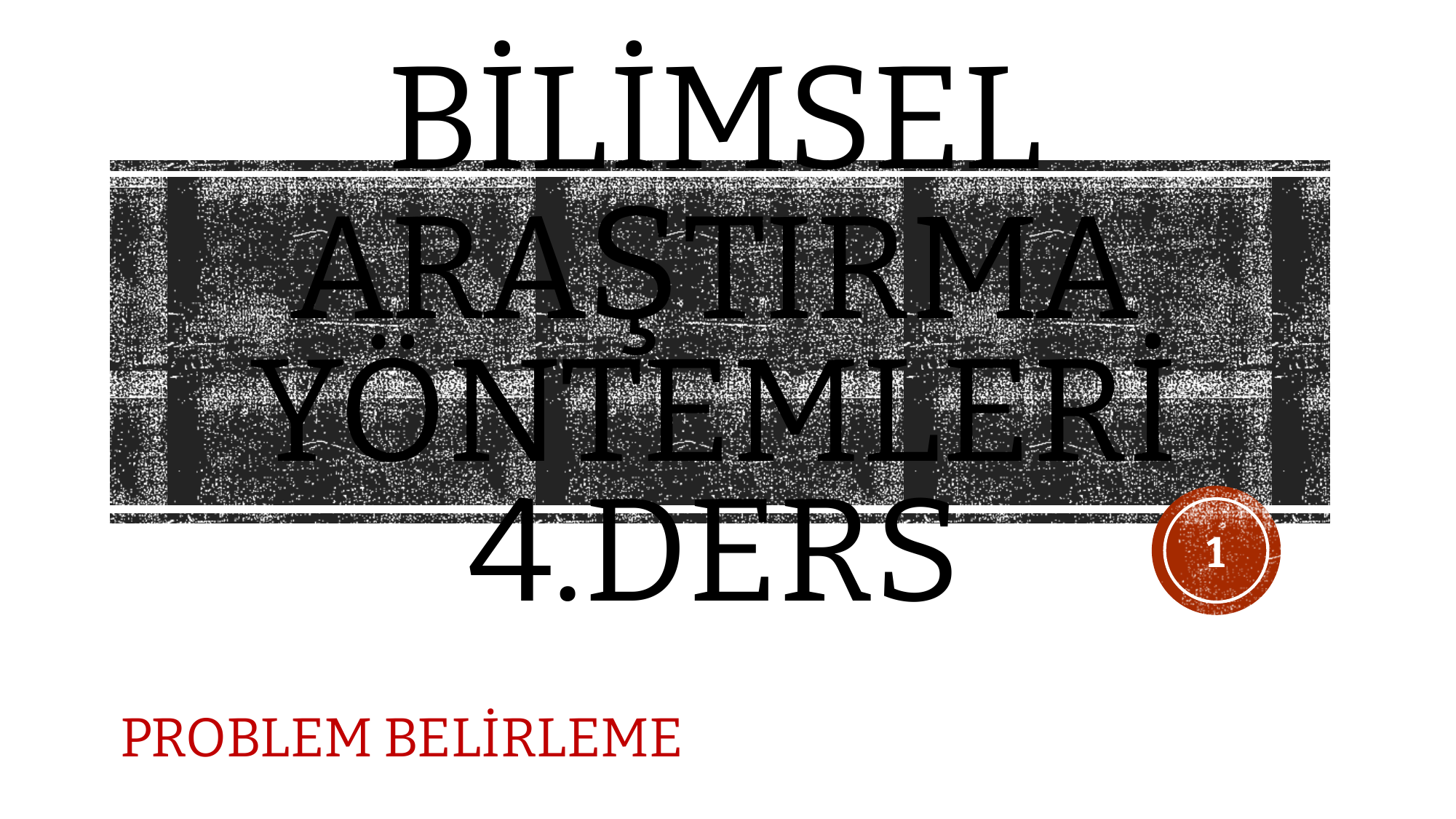

# BİLİMSEL ARAŞTIRMA YÖNTEMLERİ 4.ders
1

PROBLEM BELİRLEME